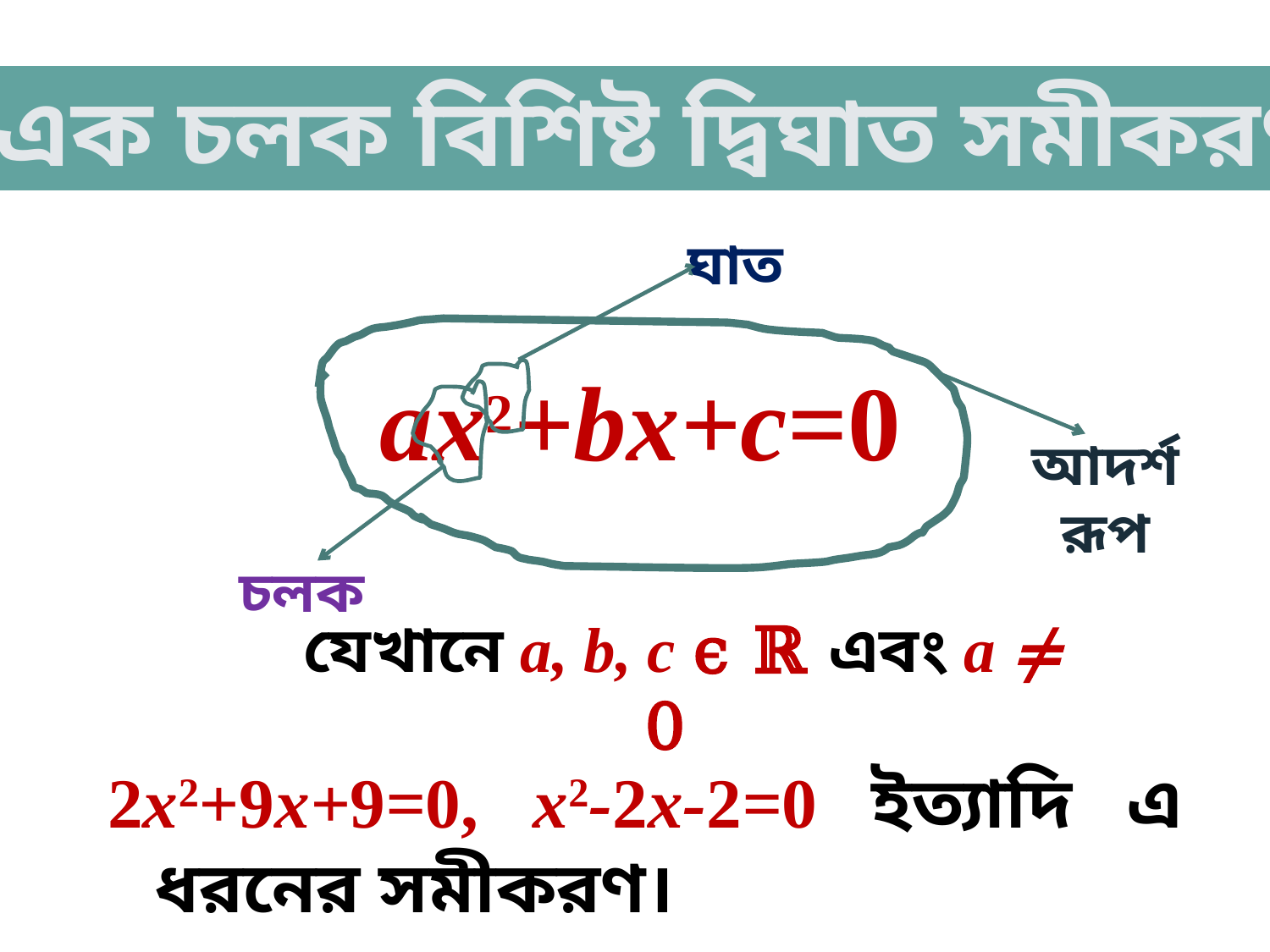

এক চলক বিশিষ্ট দ্বিঘাত সমীকরণ
ঘাত

ax2+bx+c=0

আদর্শ রূপ
চলক
যেখানে a, b, c ϵ ℝ এবং a ≠ 0
2x2+9x+9=0, x2-2x-2=0 ইত্যাদি এ ধরনের সমীকরণ।